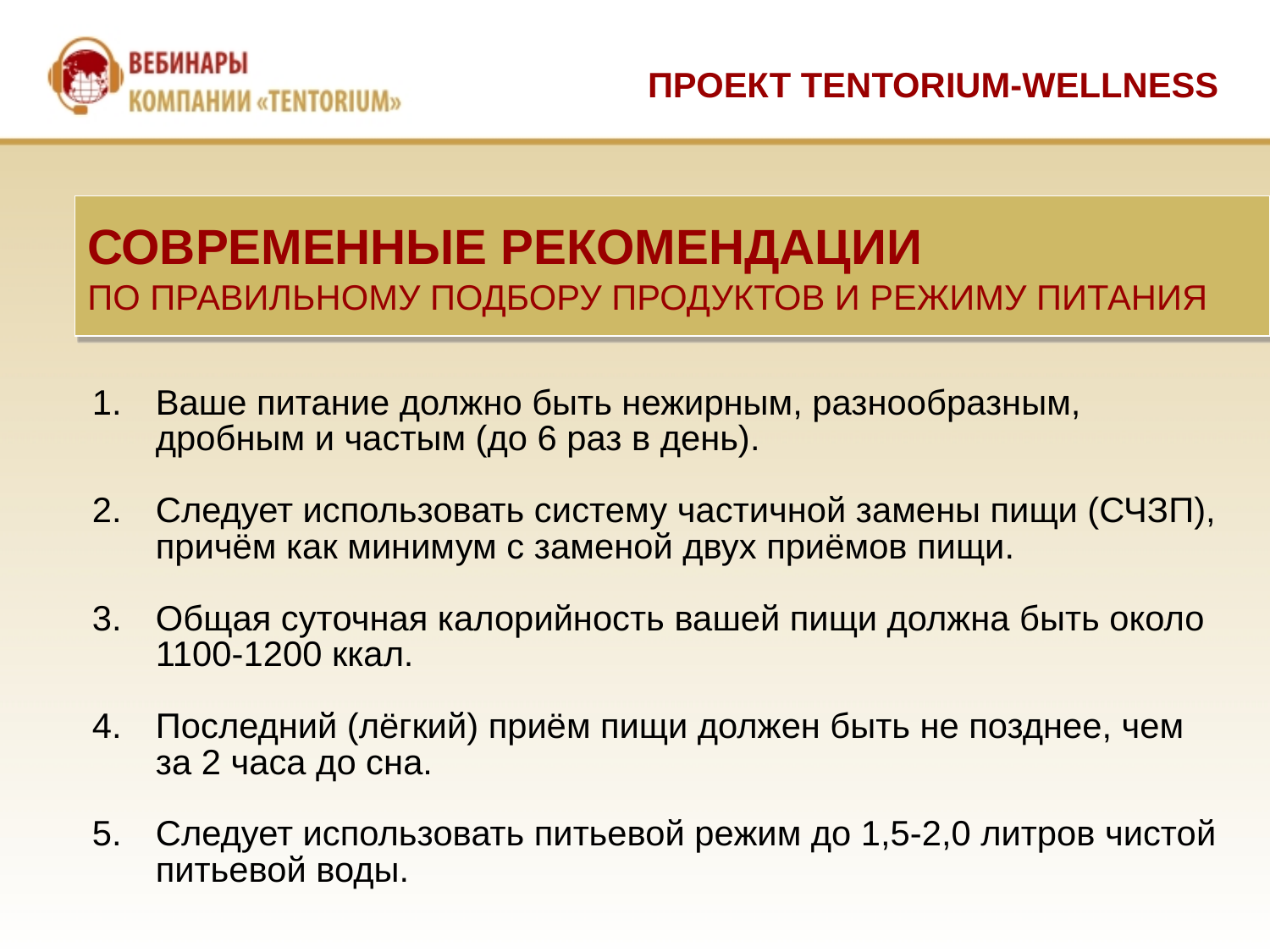

ПРОЕКТ TENTORIUM-WELLNESS
СОВРЕМЕННЫЕ РЕКОМЕНДАЦИИ
ПО ПРАВИЛЬНОМУ ПОДБОРУ ПРОДУКТОВ И РЕЖИМУ ПИТАНИЯ
Ваше питание должно быть нежирным, разнообразным, дробным и частым (до 6 раз в день).

Следует использовать систему частичной замены пищи (СЧЗП), причём как минимум с заменой двух приёмов пищи.

Общая суточная калорийность вашей пищи должна быть около 1100-1200 ккал.

Последний (лёгкий) приём пищи должен быть не позднее, чем за 2 часа до сна.

Следует использовать питьевой режим до 1,5-2,0 литров чистой питьевой воды.